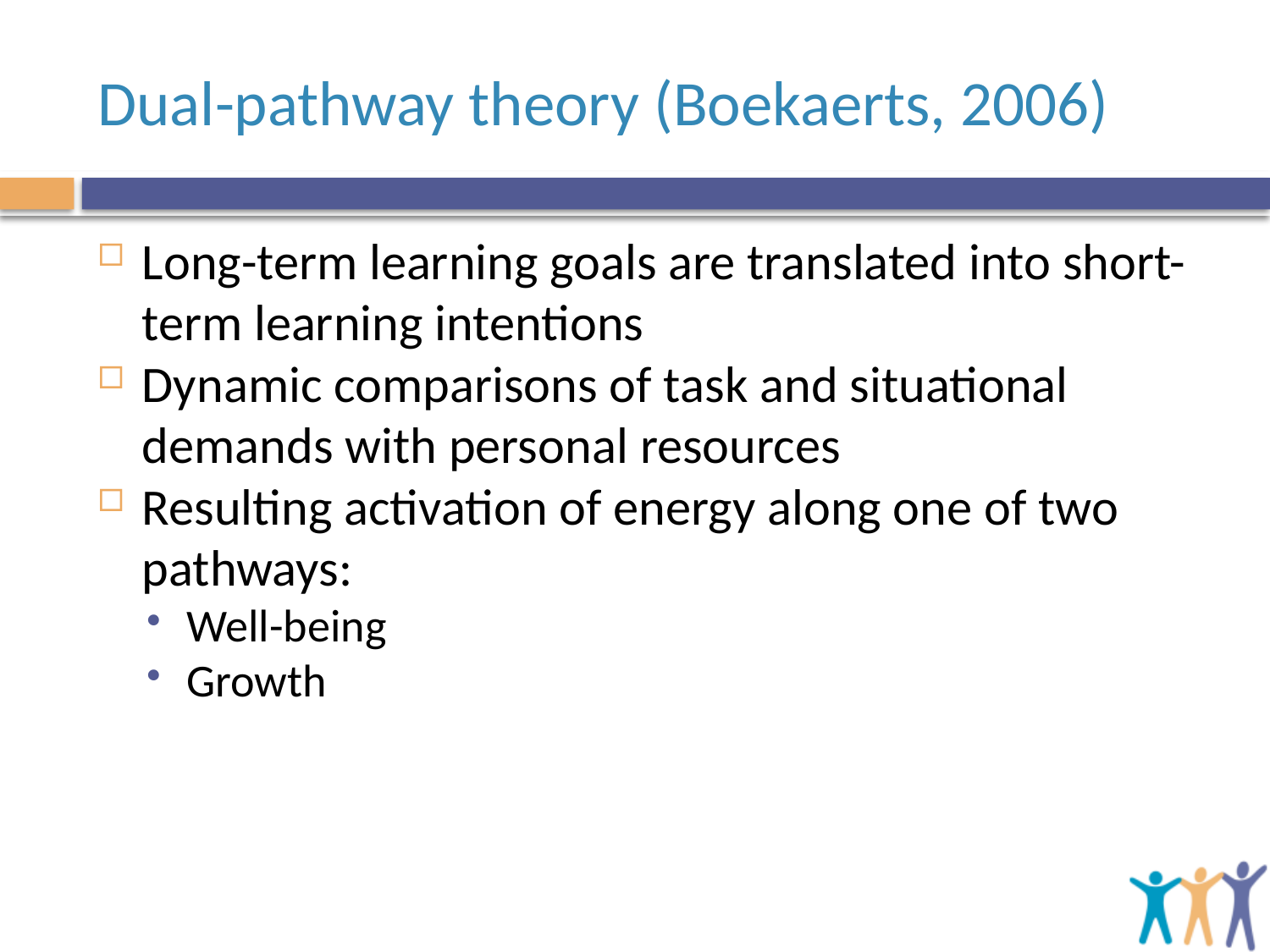

# Dual-pathway theory (Boekaerts, 2006)
Long-term learning goals are translated into short-term learning intentions
Dynamic comparisons of task and situational demands with personal resources
Resulting activation of energy along one of two pathways:
Well-being
Growth